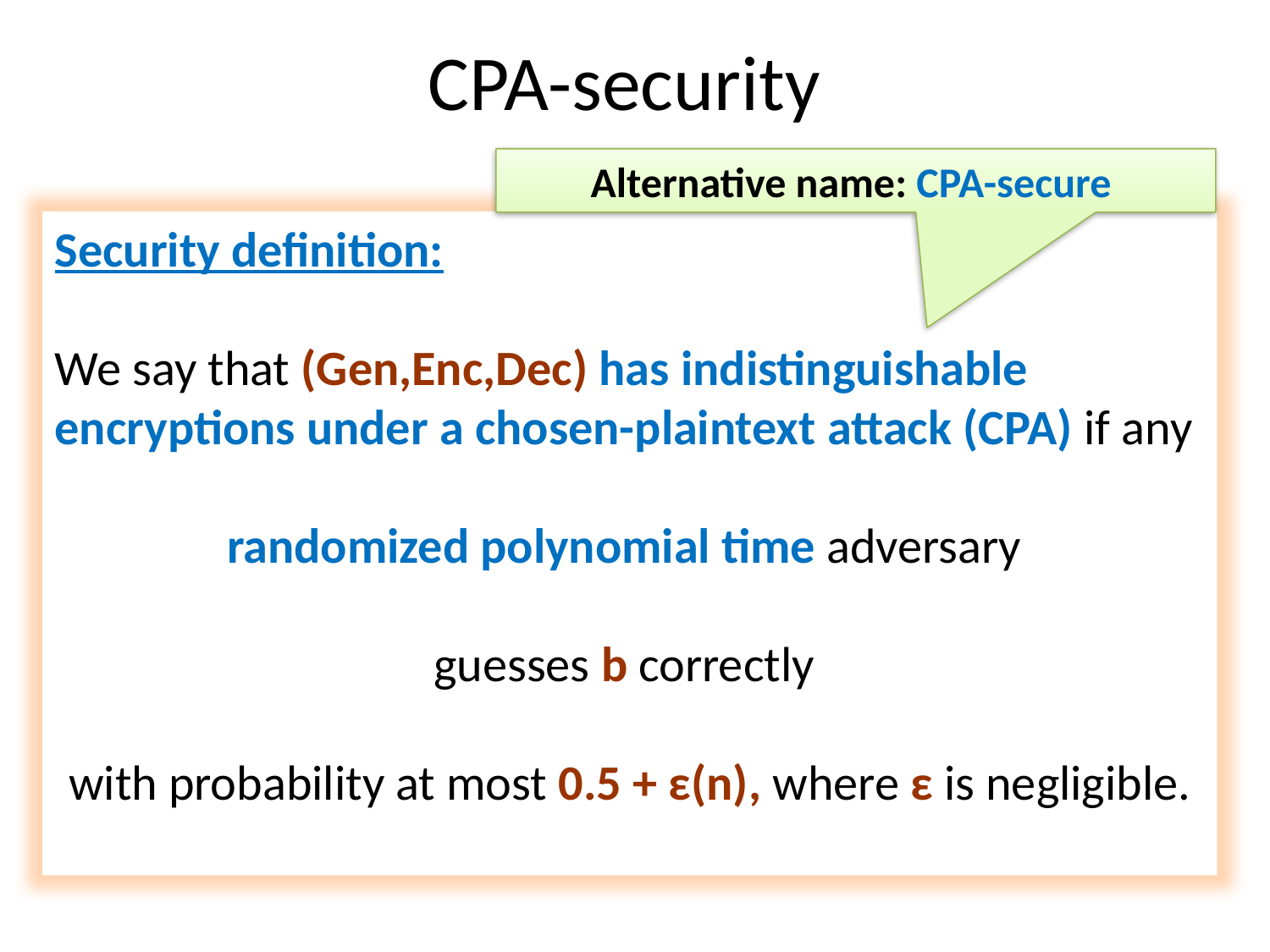

# CPA-security
Alternative name: CPA-secure
Security definition:

We say that (Gen,Enc,Dec) has indistinguishable encryptions under a chosen-plaintext attack (CPA) if any
randomized polynomial time adversary
guesses b correctly
with probability at most 0.5 + ε(n), where ε is negligible.